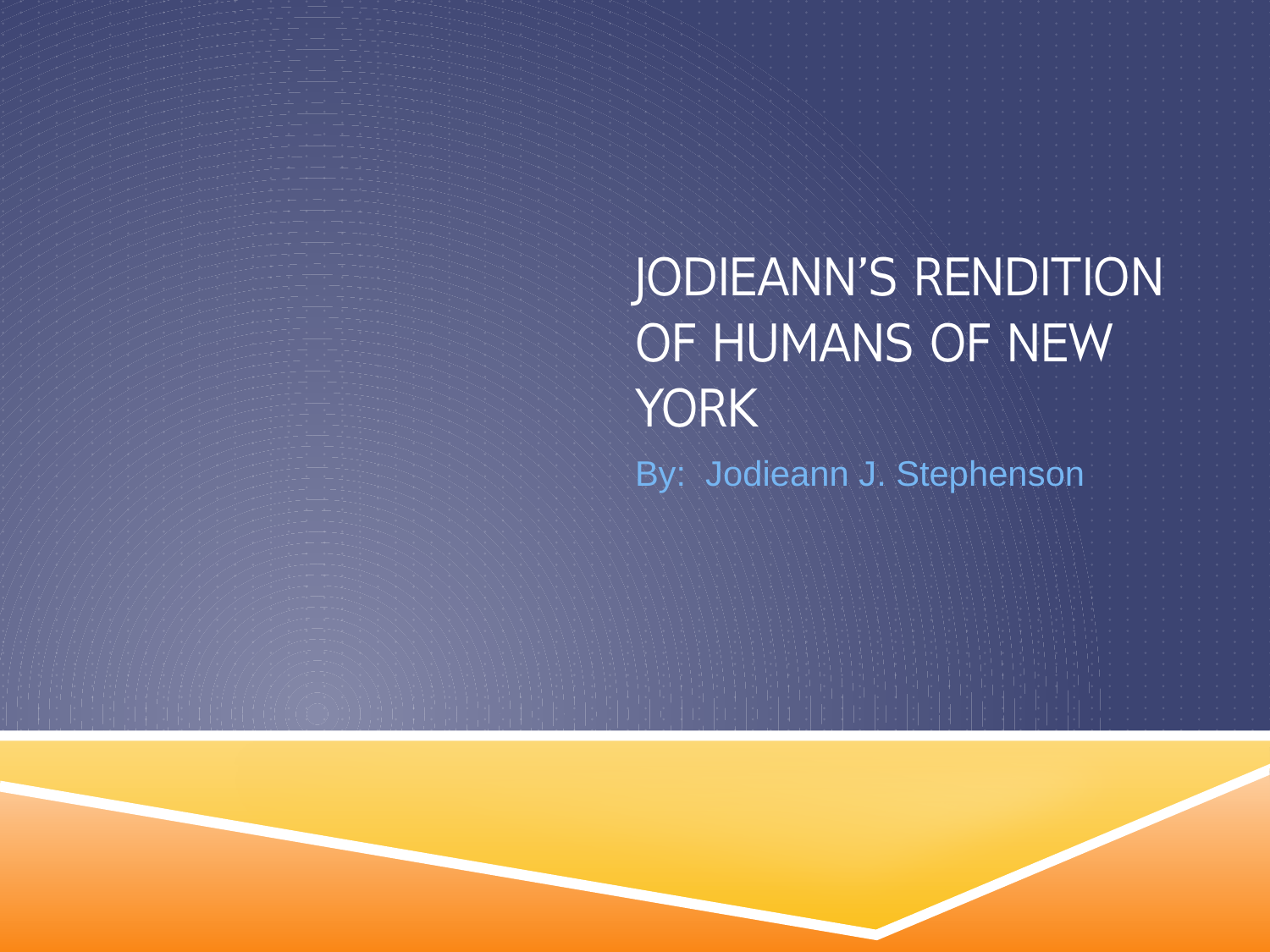

# Jodieann’s rendition of humans of new york
By:  Jodieann J. Stephenson